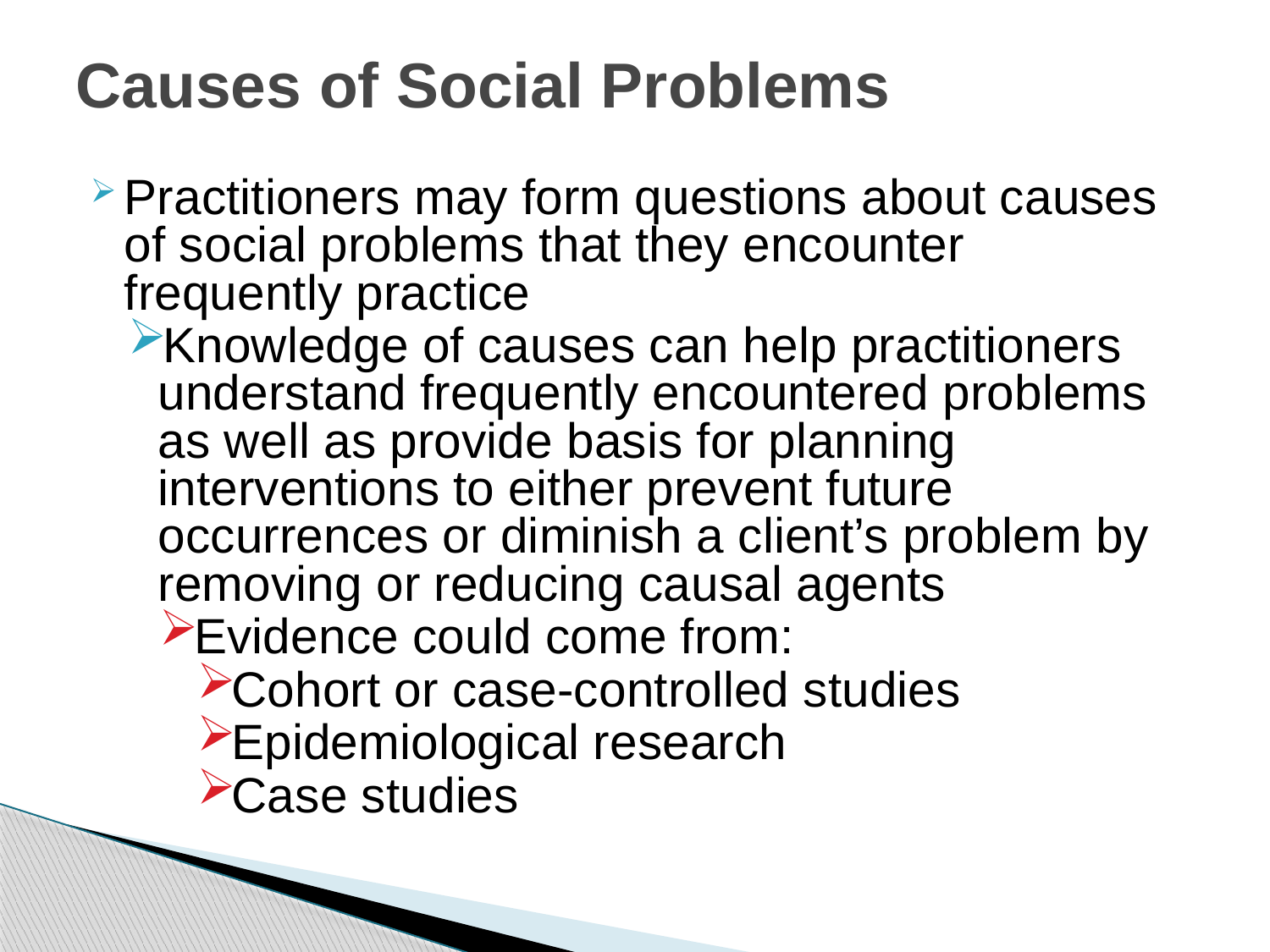

# Causes of Social Problems

Practitioners may form questions about causes of social problems that they encounter frequently practice
Knowledge of causes can help practitioners understand frequently encountered problems as well as provide basis for planning interventions to either prevent future occurrences or diminish a client’s problem by removing or reducing causal agents
Evidence could come from:
Cohort or case-controlled studies
Epidemiological research
Case studies